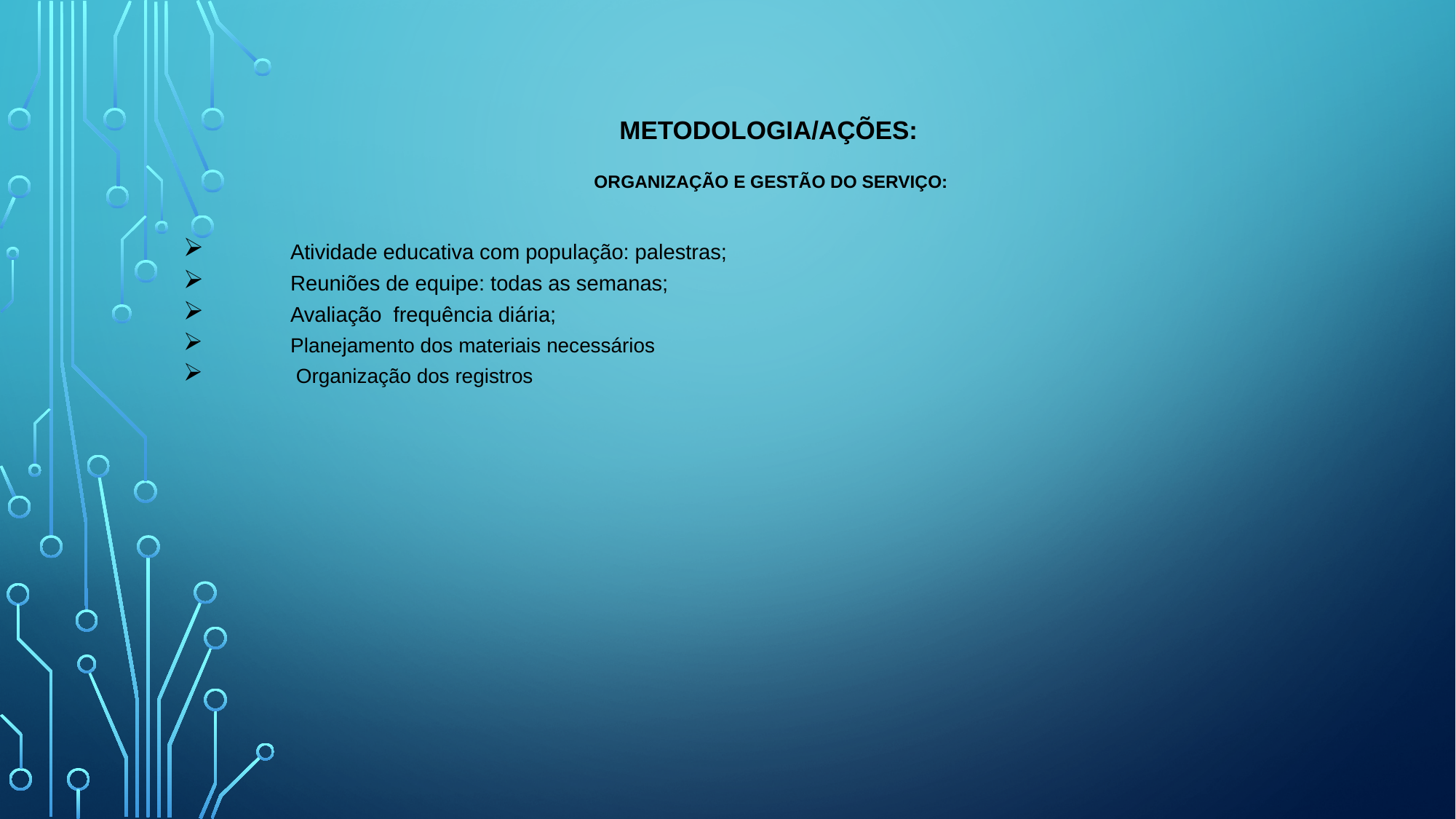

# Metodologia/Ações: Organização e gestão do serviço:
Atividade educativa com população: palestras;
Reuniões de equipe: todas as semanas;
Avaliação  frequência diária;
Planejamento dos materiais necessários
 Organização dos registros